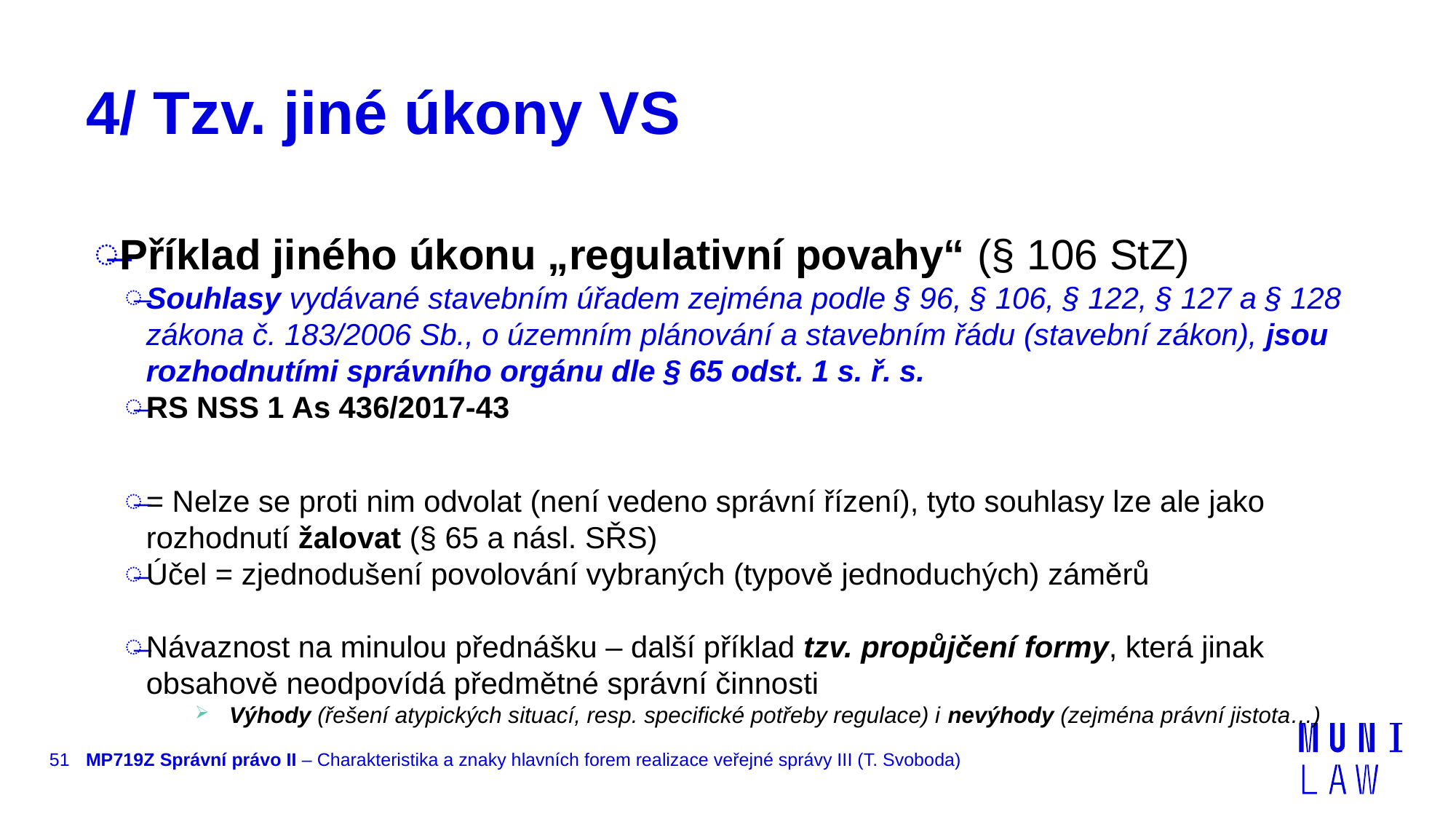

# 4/ Tzv. jiné úkony VS
Příklad jiného úkonu „regulativní povahy“ (§ 106 StZ)
Souhlasy vydávané stavebním úřadem zejména podle § 96, § 106, § 122, § 127 a § 128 zákona č. 183/2006 Sb., o územním plánování a stavebním řádu (stavební zákon), jsou rozhodnutími správního orgánu dle § 65 odst. 1 s. ř. s.
RS NSS 1 As 436/2017-43

= Nelze se proti nim odvolat (není vedeno správní řízení), tyto souhlasy lze ale jako rozhodnutí žalovat (§ 65 a násl. SŘS)
Účel = zjednodušení povolování vybraných (typově jednoduchých) záměrů

Návaznost na minulou přednášku – další příklad tzv. propůjčení formy, která jinak obsahově neodpovídá předmětné správní činnosti
Výhody (řešení atypických situací, resp. specifické potřeby regulace) i nevýhody (zejména právní jistota…)
51
MP719Z Správní právo II – Charakteristika a znaky hlavních forem realizace veřejné správy III (T. Svoboda)